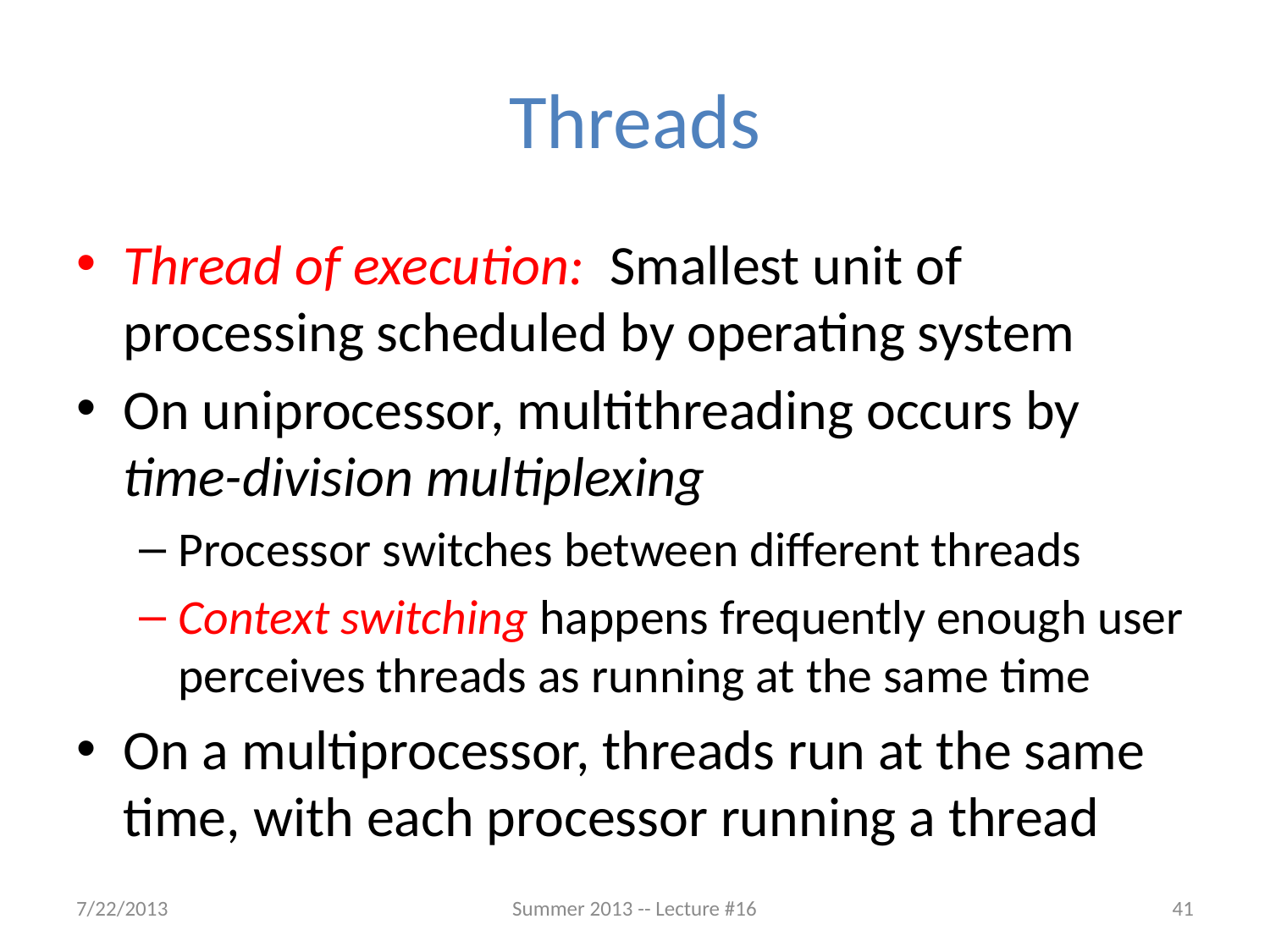

# Threads
Thread of execution:  Smallest unit of processing scheduled by operating system
On uniprocessor, multithreading occurs by time-division multiplexing
Processor switches between different threads
Context switching happens frequently enough user perceives threads as running at the same time
On a multiprocessor, threads run at the same time, with each processor running a thread
7/22/2013
Summer 2013 -- Lecture #16
41